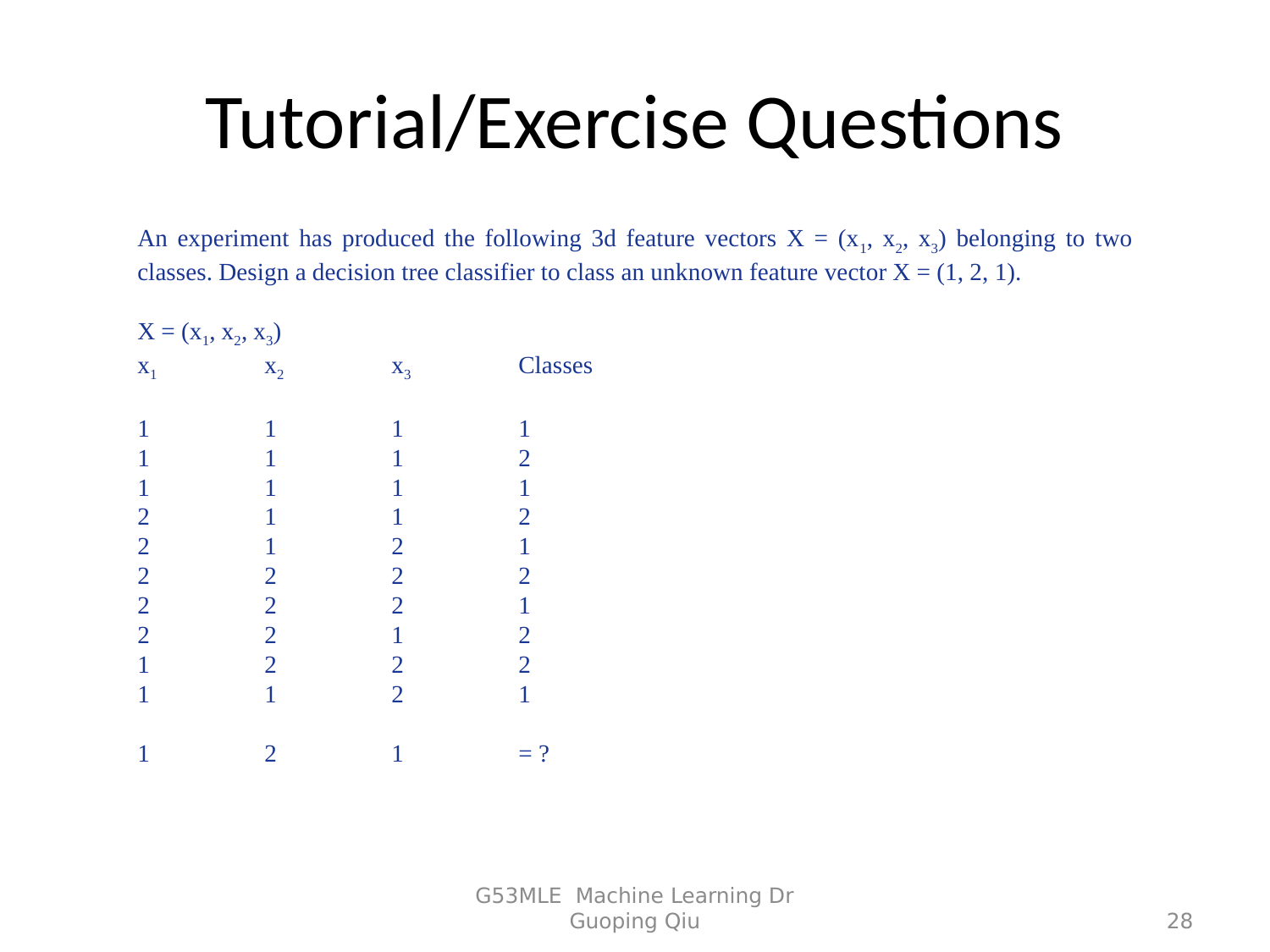

# Tutorial/Exercise Questions

An experiment has produced the following 3d feature vectors X = (x1, x2, x3) belonging to two classes. Design a decision tree classifier to class an unknown feature vector X = (1, 2, 1).

X = (x1, x2, x3)
x1	x2	x3	Classes

1	1	1	1
1	1	1	2
1	1	1	1
2	1	1	2
2	1	2	1
2	2	2	2
2	2	2	1
2	2	1	2
1	2	2	2
1	1	2	1

1	2	1	= ?

G53MLE  Machine Learning Dr Guoping Qiu

28